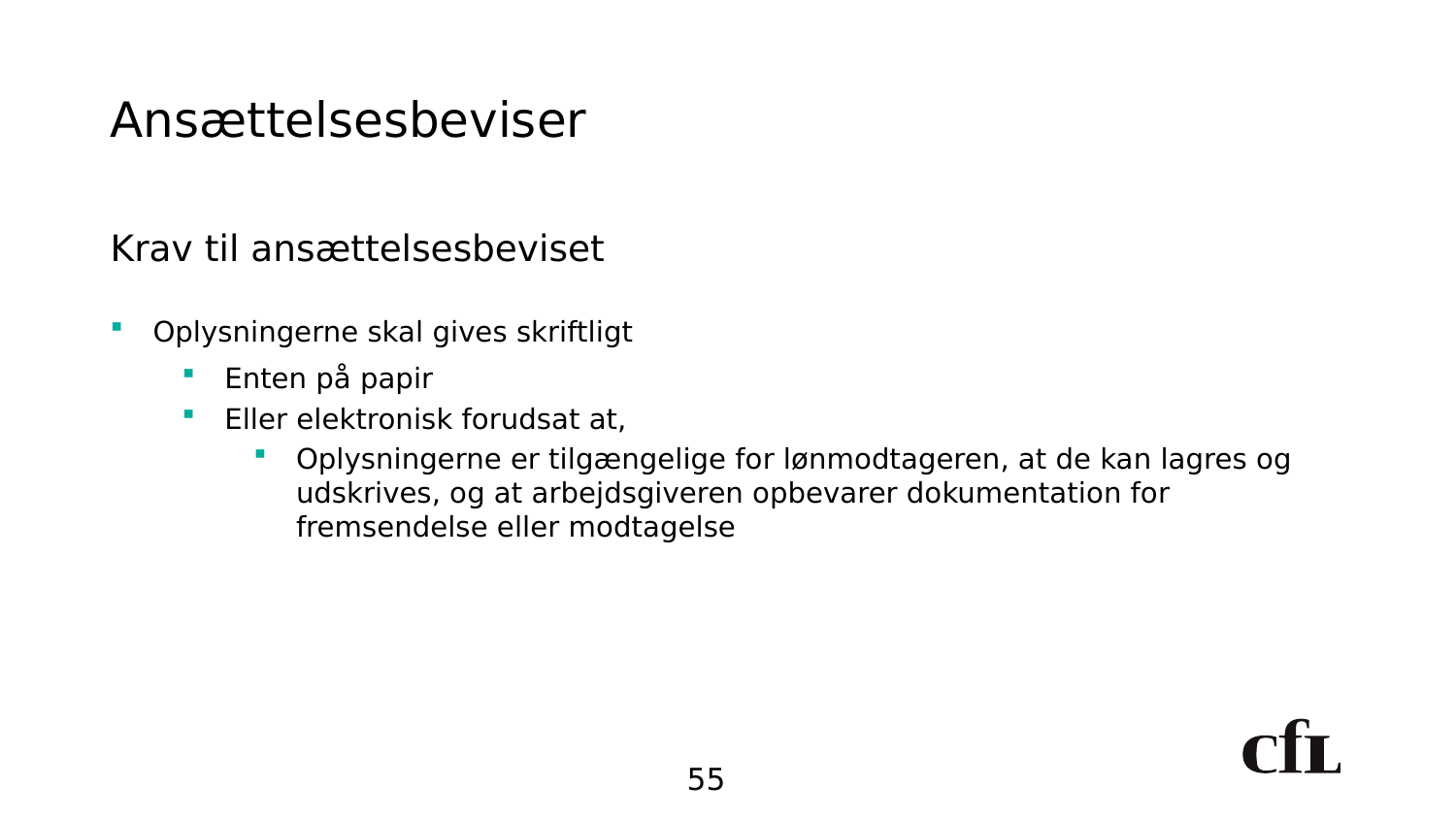

# Ansættelsesbeviser
Krav til ansættelsesbeviset

Oplysningerne skal gives skriftligt
Enten på papir
Eller elektronisk forudsat at,
Oplysningerne er tilgængelige for lønmodtageren, at de kan lagres og udskrives, og at arbejdsgiveren opbevarer dokumentation for fremsendelse eller modtagelse